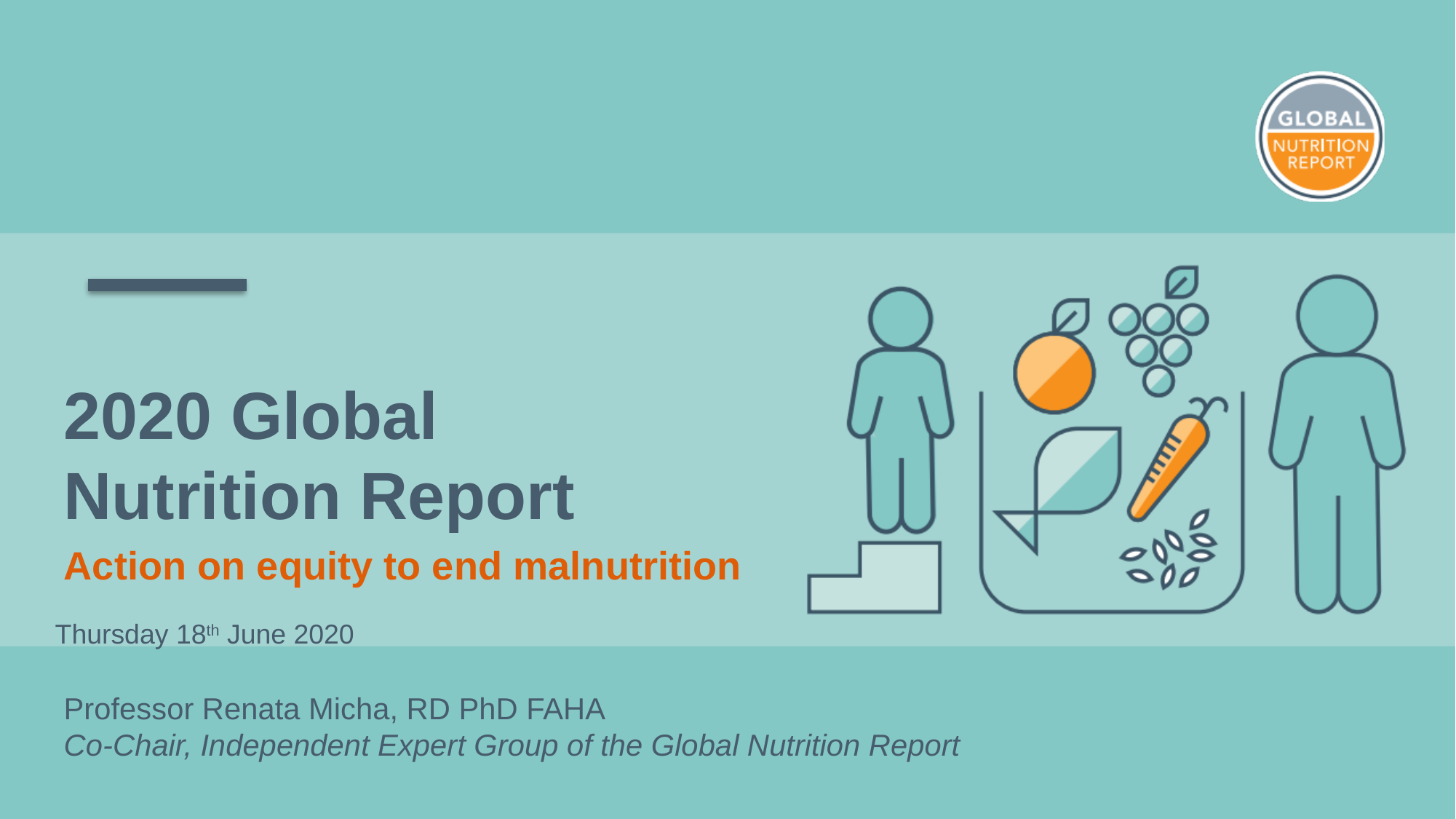

2020 Global
Nutrition Report
Action on equity to end malnutrition
Thursday 18th June 2020
Professor Renata Micha, RD PhD FAHA
Co-Chair, Independent Expert Group of the Global Nutrition Report